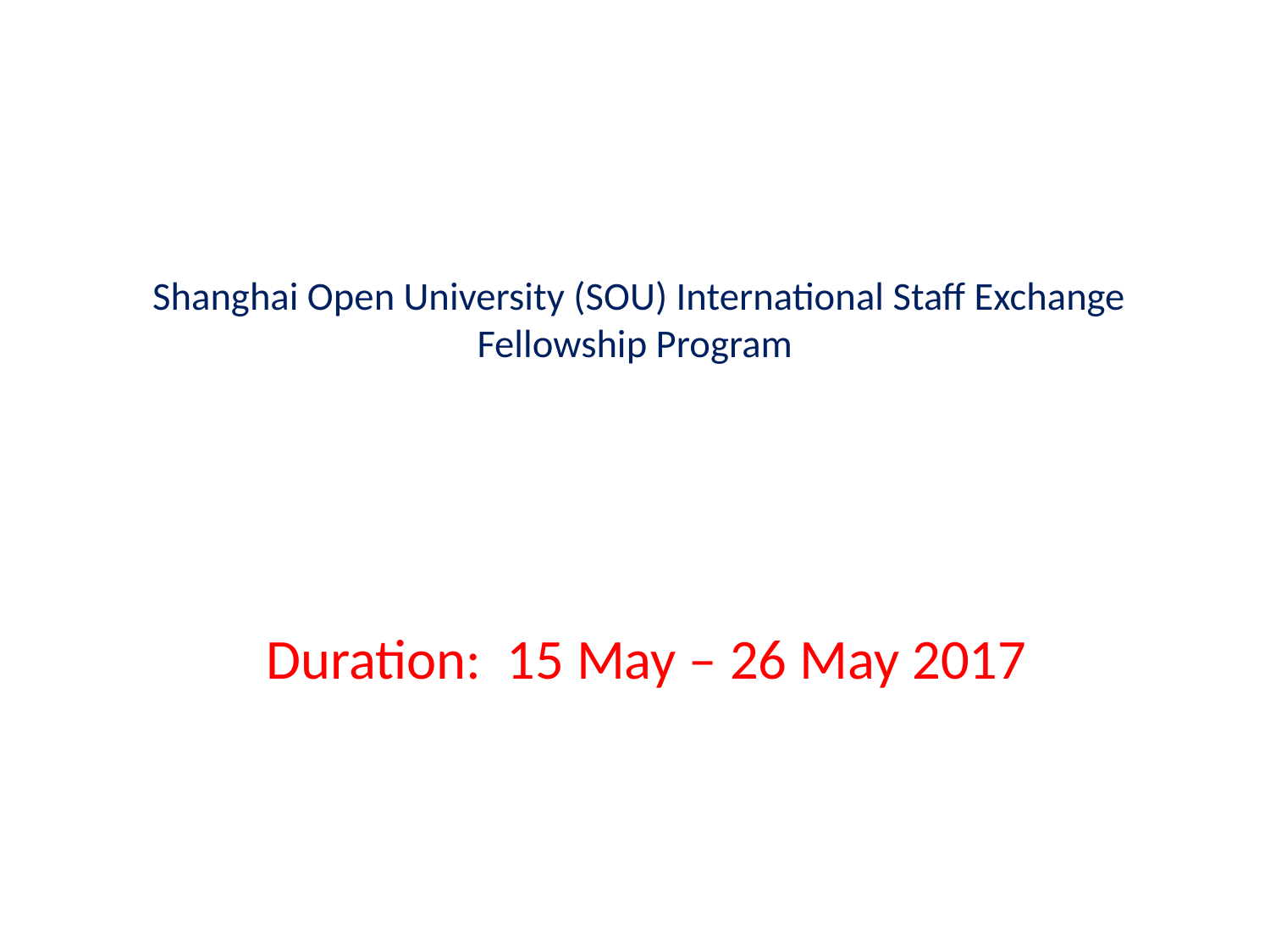

# Shanghai Open University (SOU) International Staff Exchange Fellowship Program
Duration:  15 May – 26 May 2017